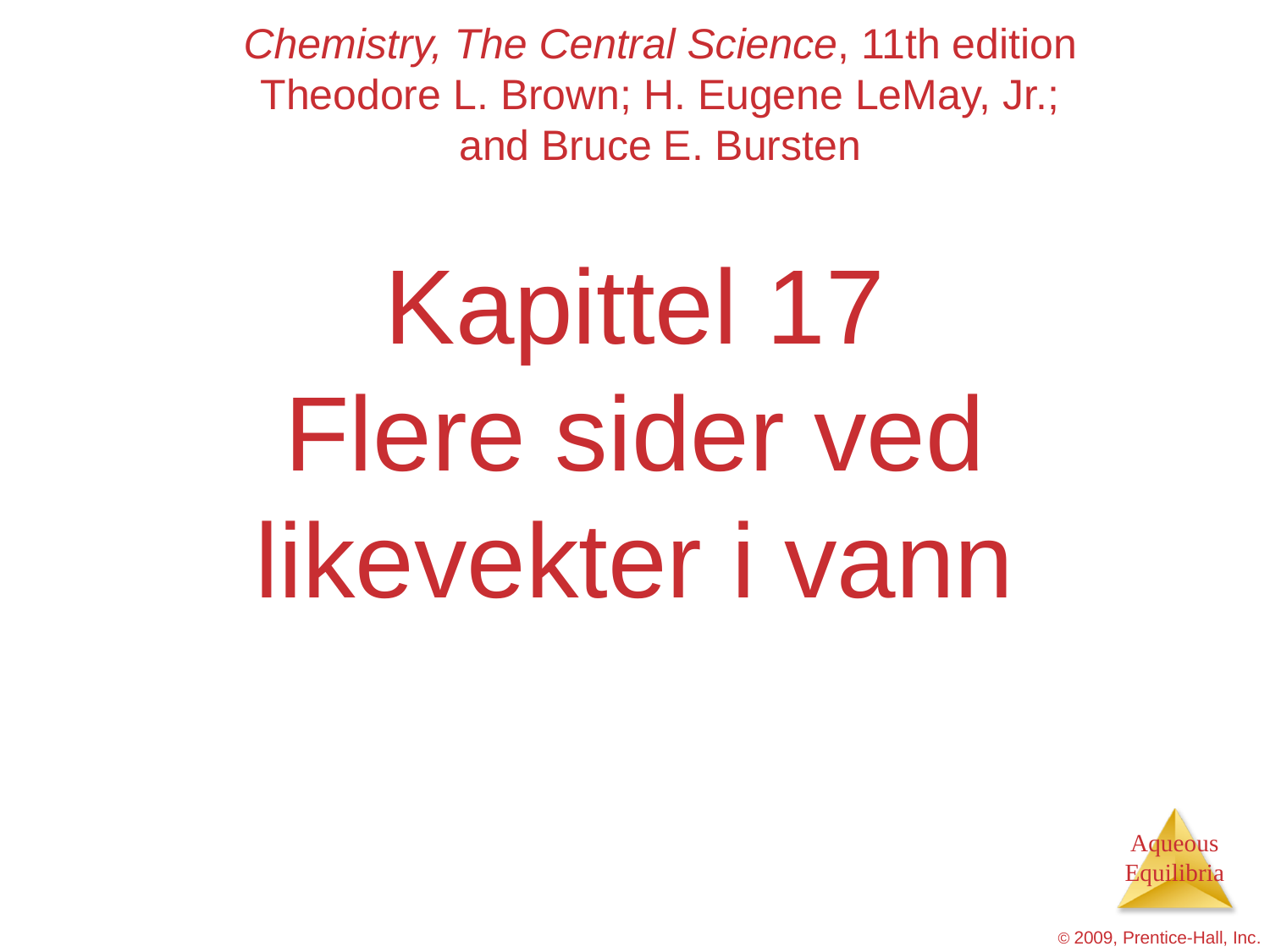

Chemistry, The Central Science, 11th edition
Theodore L. Brown; H. Eugene LeMay, Jr.; and Bruce E. Bursten
# Kapittel 17 Flere sider ved likevekter i vann
© 2009, Prentice-Hall, Inc.